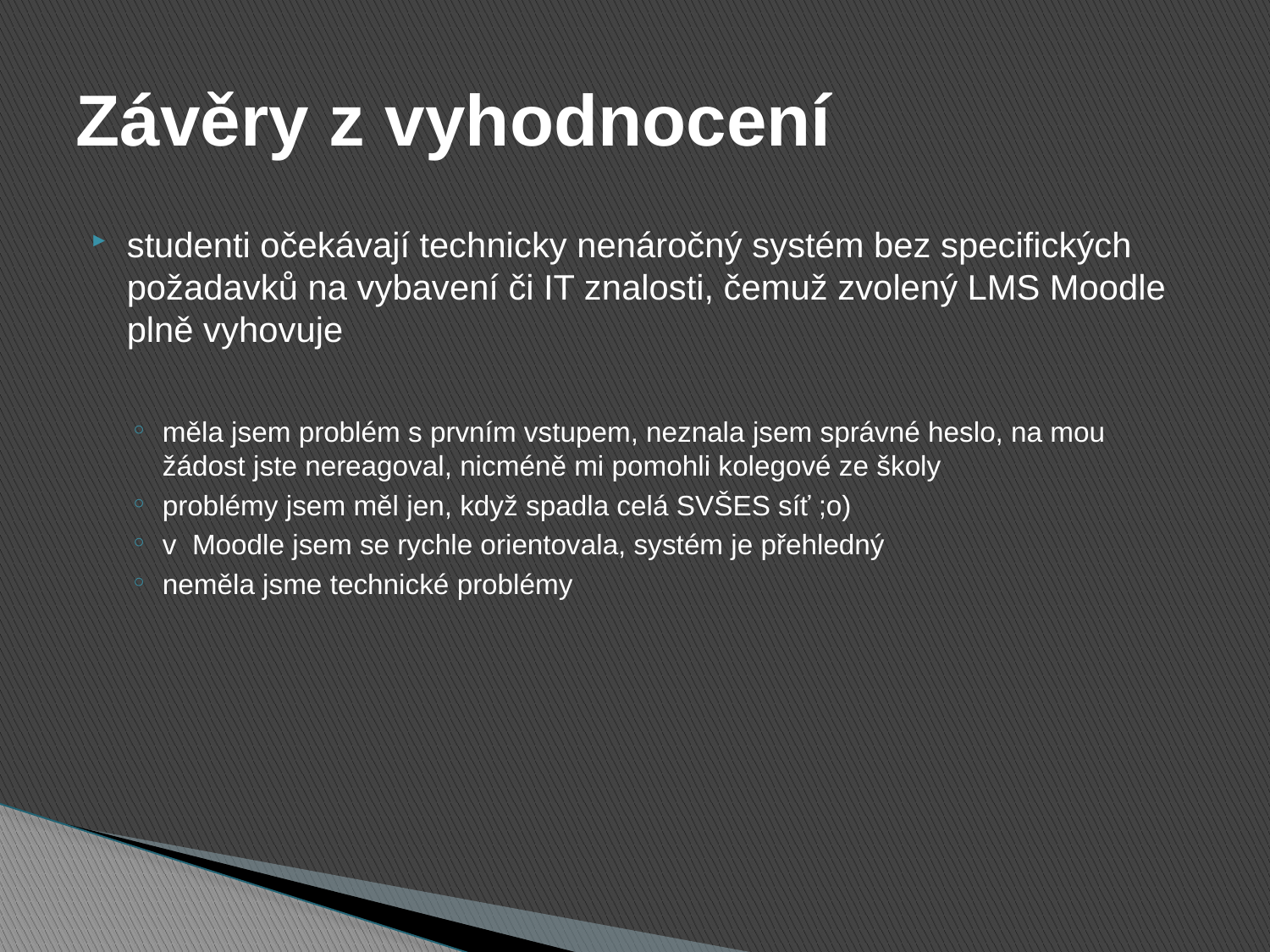

# Závěry z vyhodnocení
studenti očekávají technicky nenáročný systém bez specifických požadavků na vybavení či IT znalosti, čemuž zvolený LMS Moodle plně vyhovuje

měla jsem problém s prvním vstupem, neznala jsem správné heslo, na mou žádost jste nereagoval, nicméně mi pomohli kolegové ze školy
problémy jsem měl jen, když spadla celá SVŠES síť ;o)
v  Moodle jsem se rychle orientovala, systém je přehledný
neměla jsme technické problémy